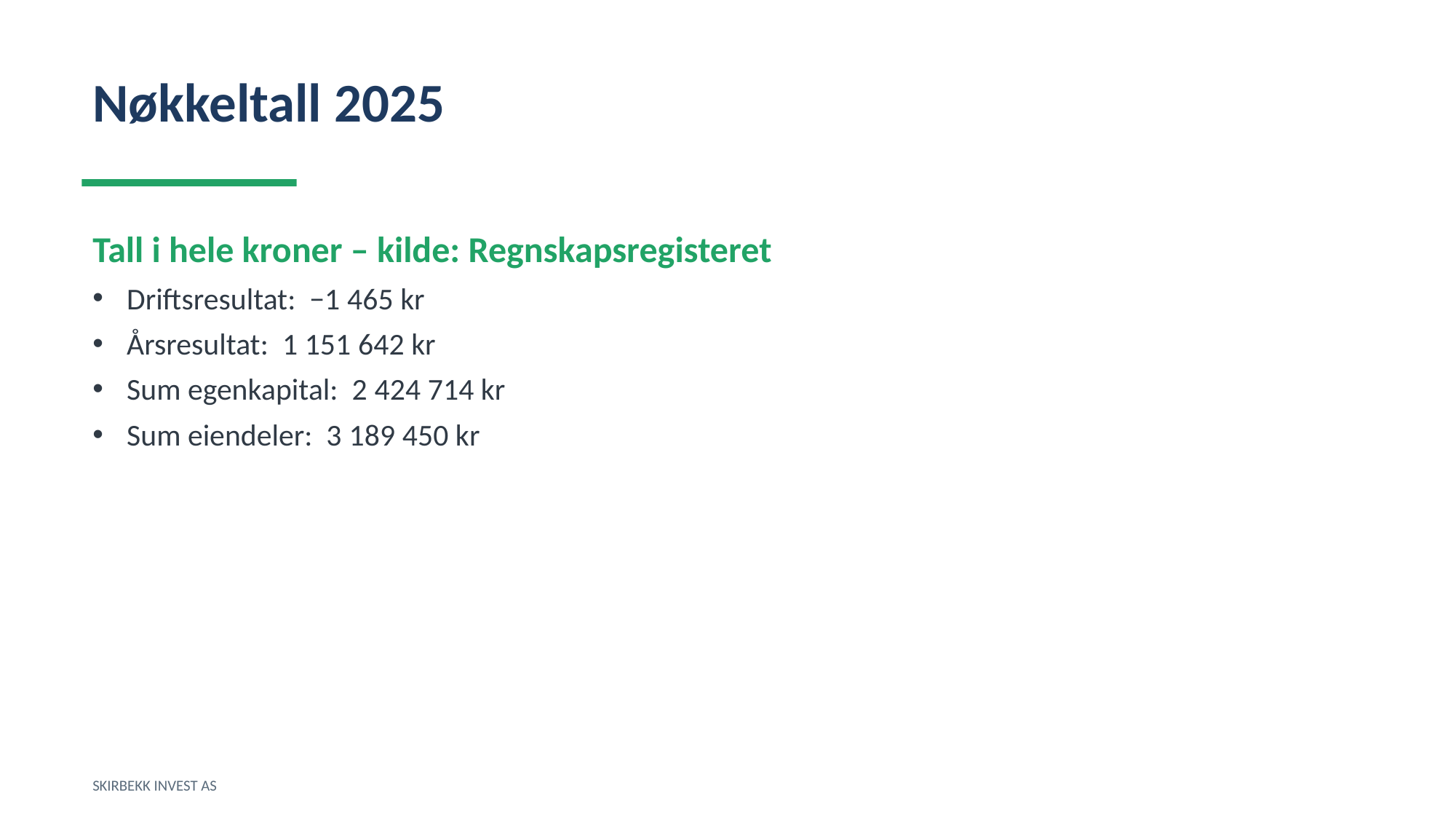

Nøkkeltall 2025

Tall i hele kroner – kilde: Regnskapsregisteret
Driftsresultat:  −1 465 kr
Årsresultat:  1 151 642 kr
Sum egenkapital:  2 424 714 kr
Sum eiendeler:  3 189 450 kr
SKIRBEKK INVEST AS